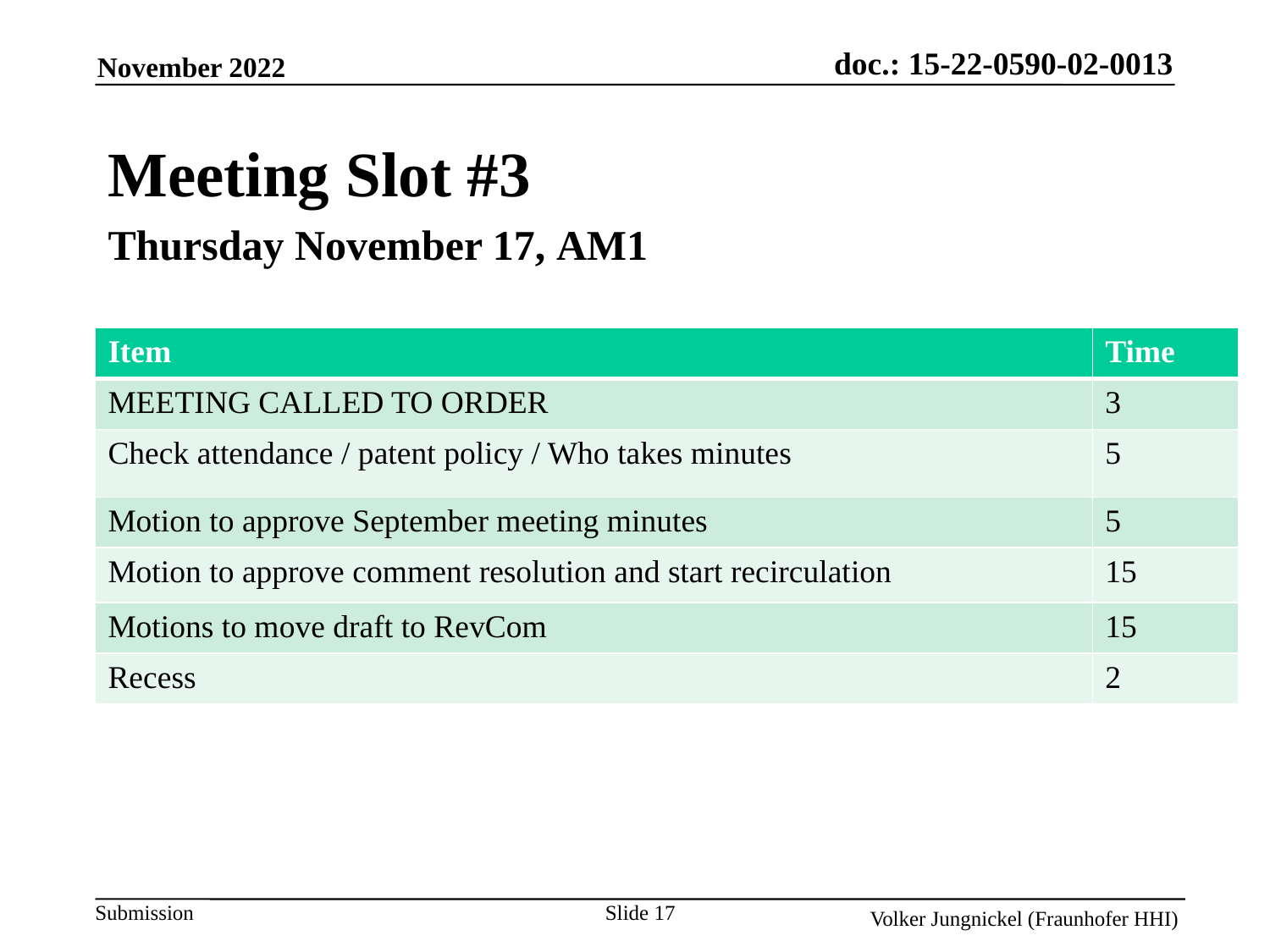

Meeting Slot #3
Thursday November 17, AM1
| Item | Time |
| --- | --- |
| MEETING CALLED TO ORDER | 3 |
| Check attendance / patent policy / Who takes minutes | 5 |
| Motion to approve September meeting minutes | 5 |
| Motion to approve comment resolution and start recirculation | 15 |
| Motions to move draft to RevCom | 15 |
| Recess | 2 |
Slide 17
Volker Jungnickel (Fraunhofer HHI)